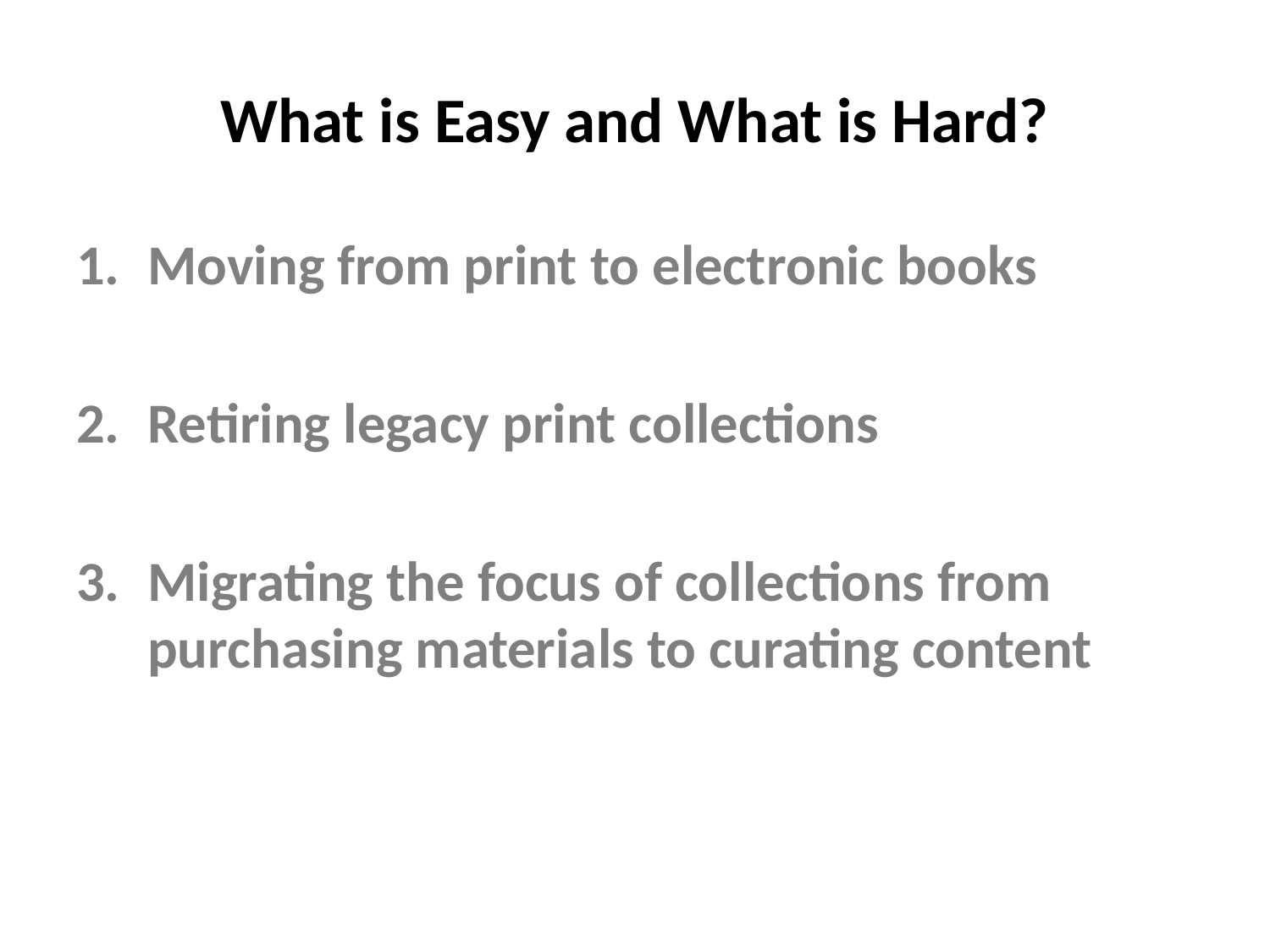

# What is Easy and What is Hard?
Moving from print to electronic books

Retiring legacy print collections

Migrating the focus of collections from purchasing materials to curating content